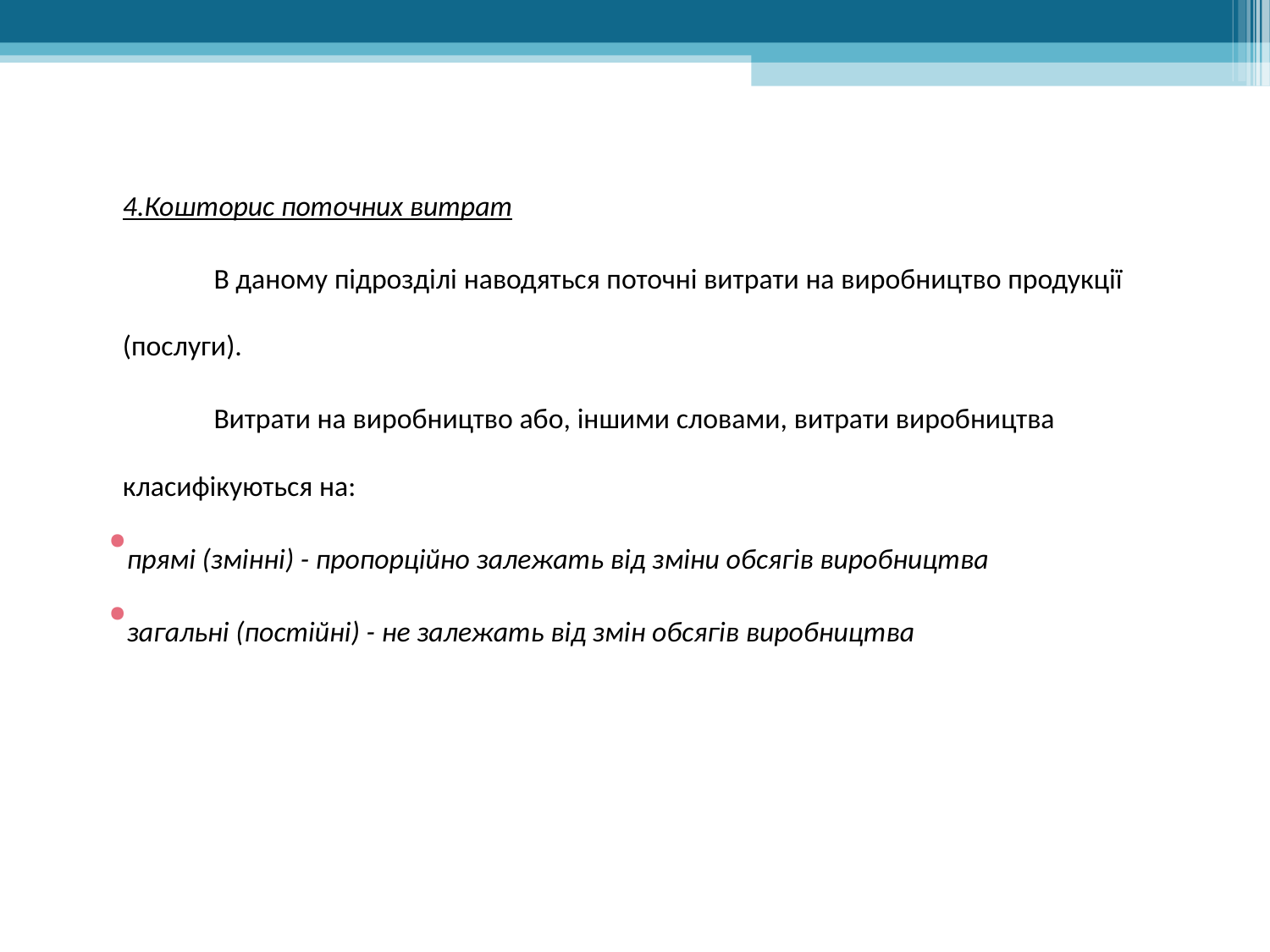

4.Кошторис поточних витрат
	В даному підрозділі наводяться поточні витрати на виробництво продукції (послуги).
	Витрати на виробництво або, іншими словами, витрати виробництва класифікуються на:
прямі (змінні) - пропорційно залежать від зміни обсягів виробництва
загальні (постійні) - не залежать від змін обсягів виробництва